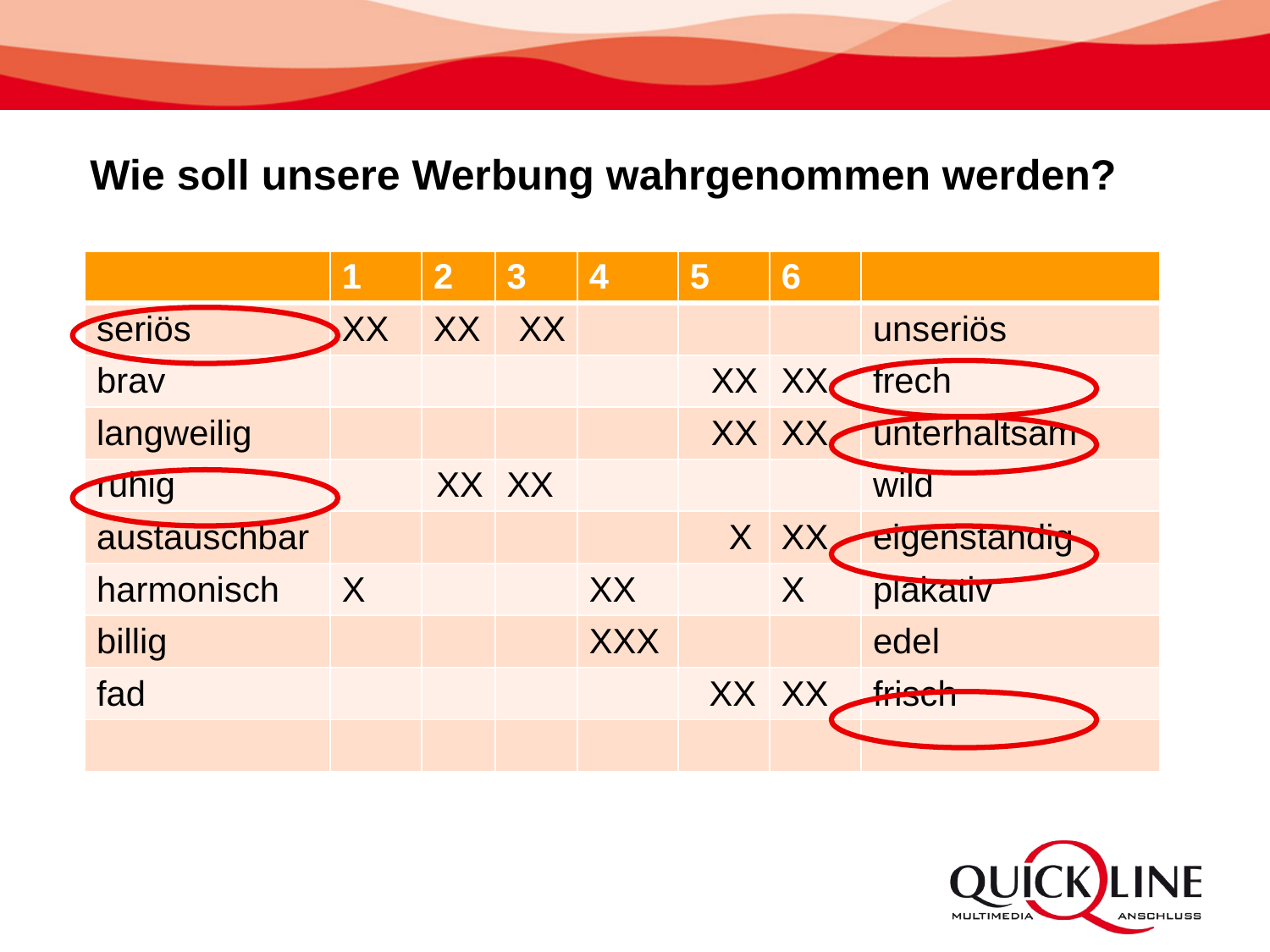

# Wie soll unsere Werbung wahrgenommen werden?

|  | 1 | 2 | 3 | 4 | 5 | 6 |  |
| --- | --- | --- | --- | --- | --- | --- | --- |
| seriös | XX | XX | XX |  |  |  | unseriös |
| brav |  |  |  |  | XX | XX | frech |
| langweilig |  |  |  |  | XX | XX | unterhaltsam |
| ruhig |  | XX | XX |  |  |  | wild |
| austauschbar |  |  |  |  | X | XX | eigenständig |
| harmonisch | X |  |  | XX |  | X | plakativ |
| billig |  |  |  | XXX |  |  | edel |
| fad |  |  |  |  | XX | XX | frisch |
|  |  |  |  |  |  |  |  |